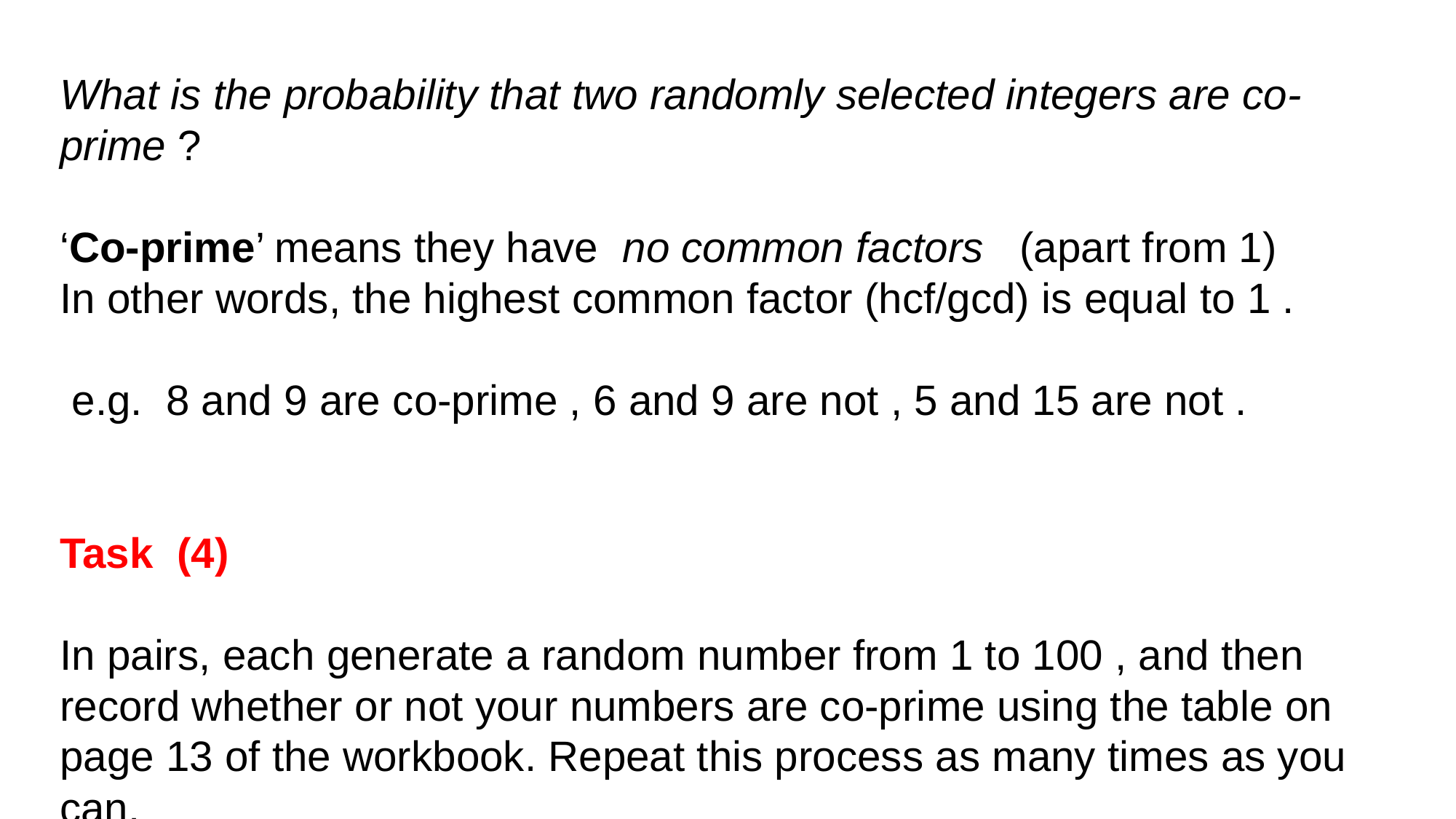

What is the probability that two randomly selected integers are co-prime ?

‘Co-prime’ means they have  no common factors   (apart from 1)
In other words, the highest common factor (hcf/gcd) is equal to 1 .

 e.g.  8 and 9 are co-prime , 6 and 9 are not , 5 and 15 are not .

Task  (4)

In pairs, each generate a random number from 1 to 100 , and then record whether or not your numbers are co-prime using the table on page 13 of the workbook. Repeat this process as many times as you can.